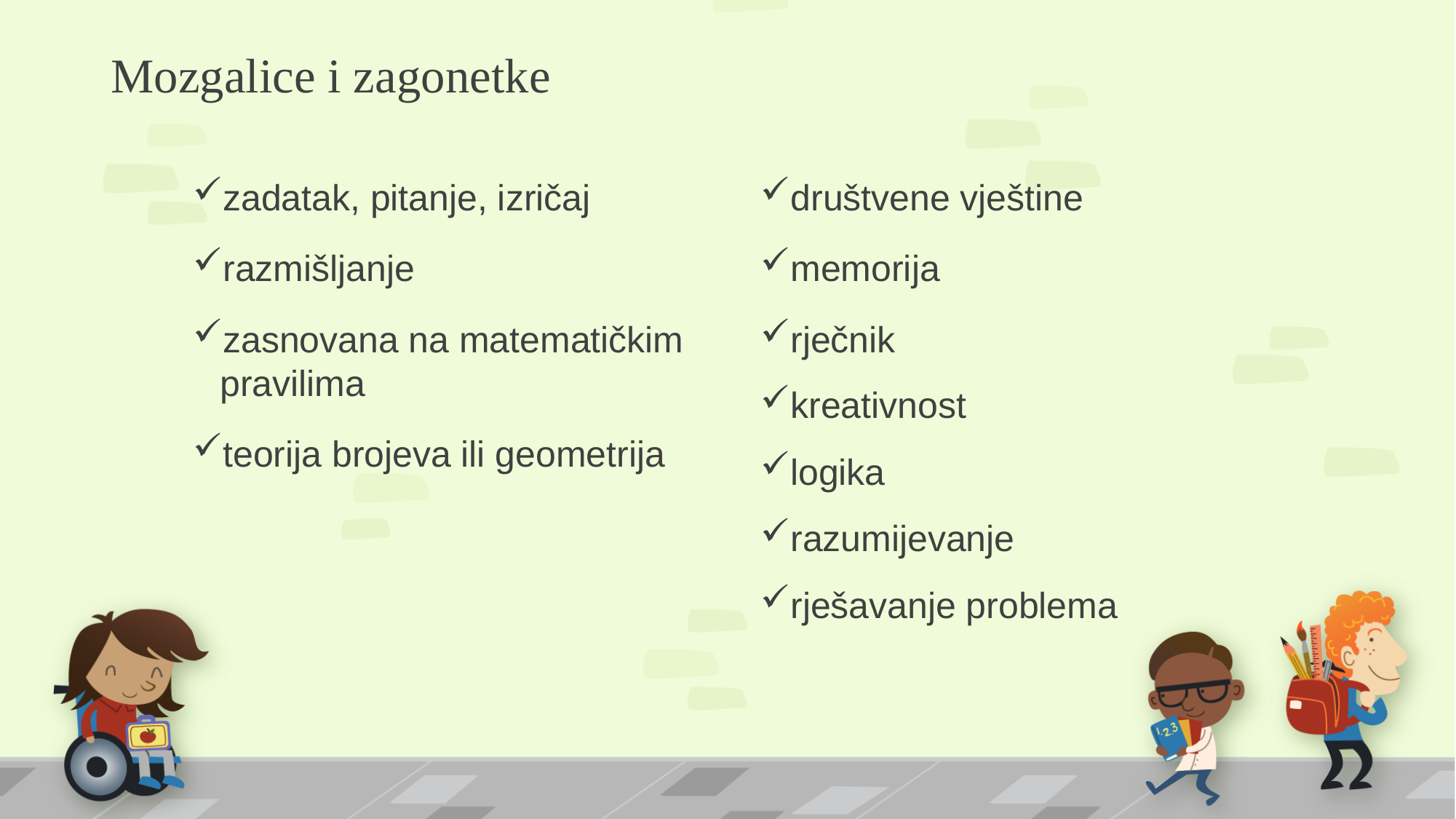

# Mozgalice i zagonetke
zadatak, pitanje, izričaj
razmišljanje
zasnovana na matematičkim pravilima
teorija brojeva ili geometrija
društvene vještine
memorija
rječnik
kreativnost
logika
razumijevanje
rješavanje problema